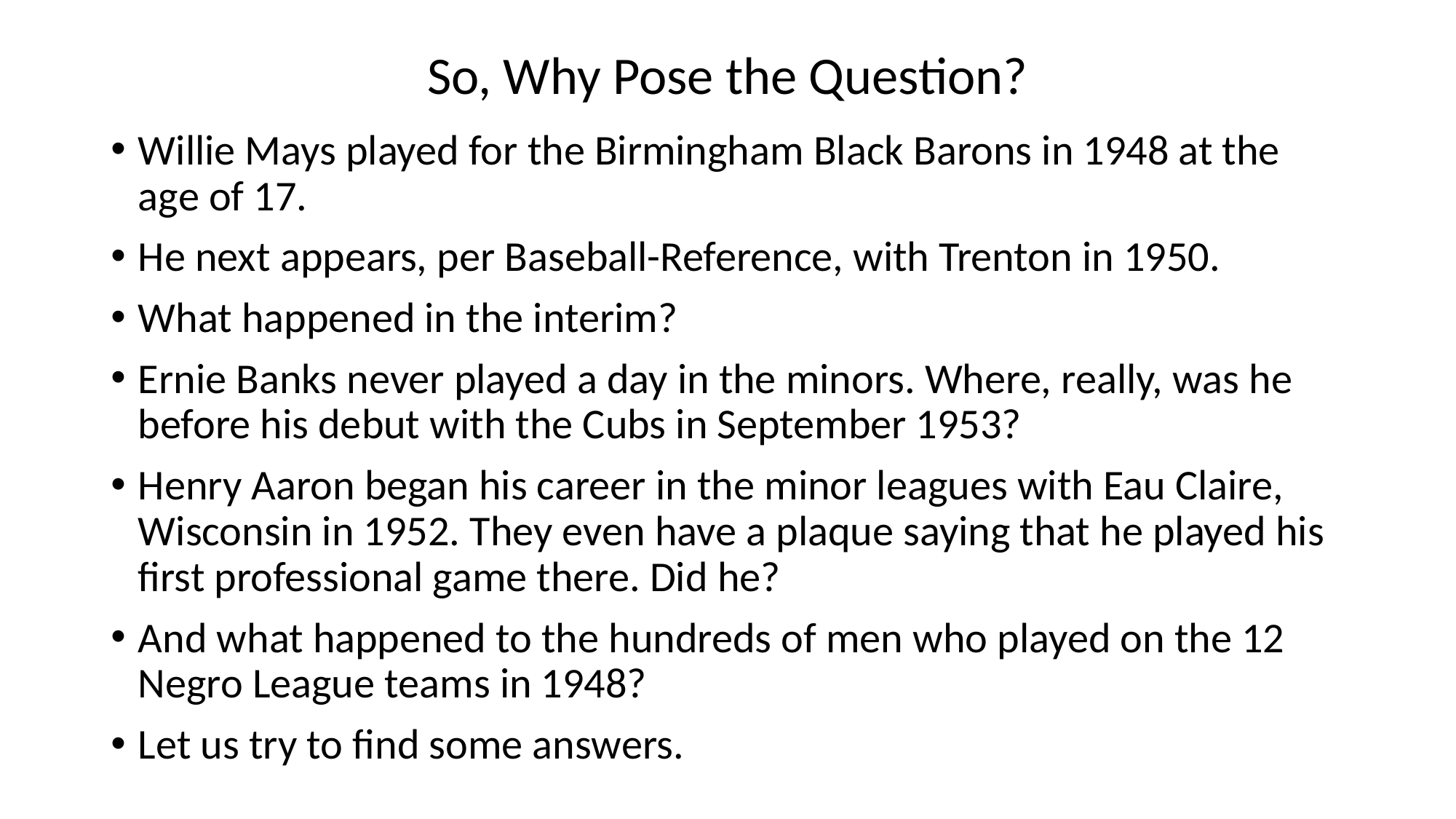

# So, Why Pose the Question?
Willie Mays played for the Birmingham Black Barons in 1948 at the age of 17.
He next appears, per Baseball-Reference, with Trenton in 1950.
What happened in the interim?
Ernie Banks never played a day in the minors. Where, really, was he before his debut with the Cubs in September 1953?
Henry Aaron began his career in the minor leagues with Eau Claire, Wisconsin in 1952. They even have a plaque saying that he played his first professional game there. Did he?
And what happened to the hundreds of men who played on the 12 Negro League teams in 1948?
Let us try to find some answers.